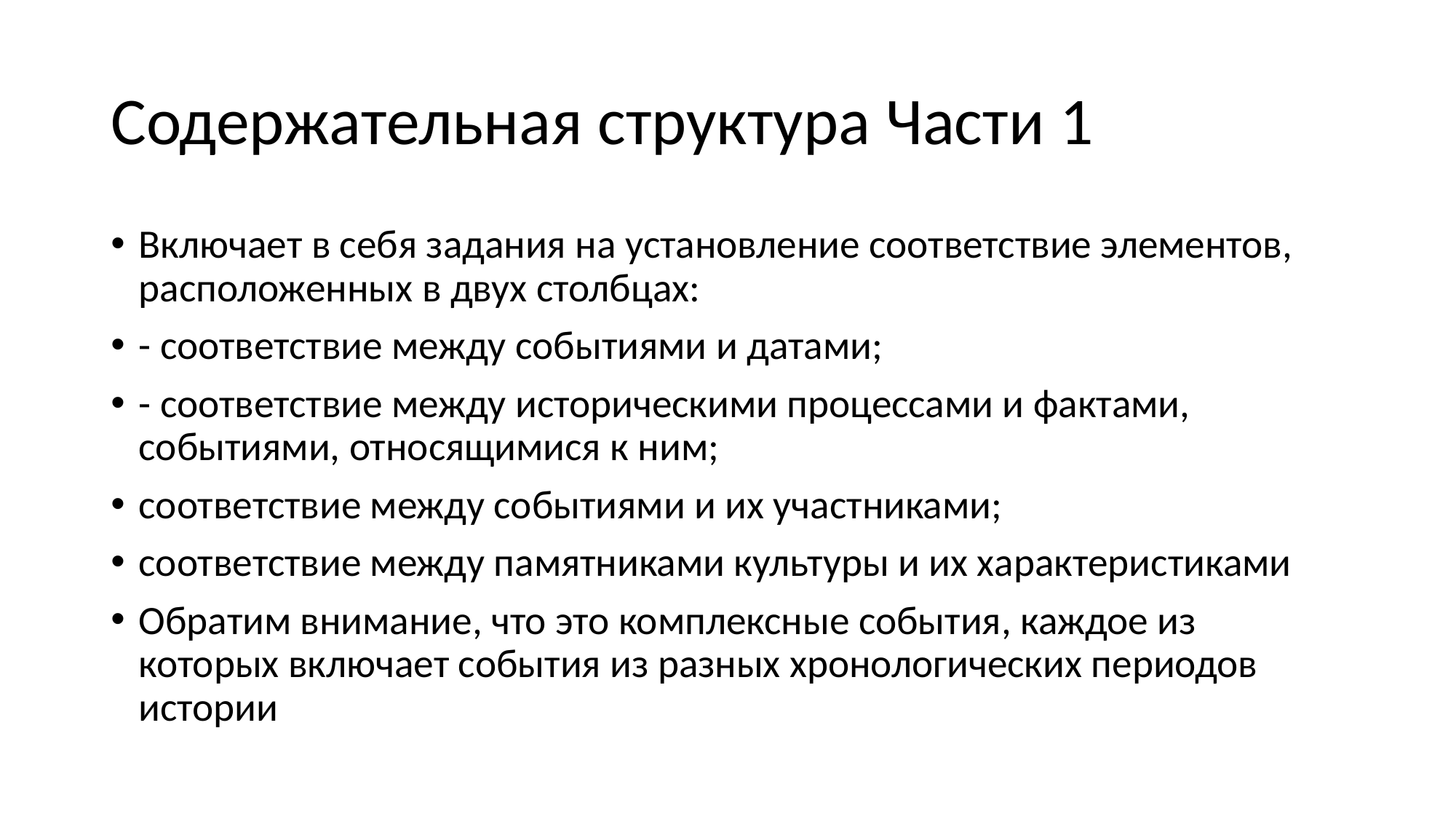

# Содержательная структура Части 1
Включает в себя задания на установление соответствие элементов, расположенных в двух столбцах:
- соответствие между событиями и датами;
- соответствие между историческими процессами и фактами, событиями, относящимися к ним;
соответствие между событиями и их участниками;
соответствие между памятниками культуры и их характеристиками
Обратим внимание, что это комплексные события, каждое из которых включает события из разных хронологических периодов истории